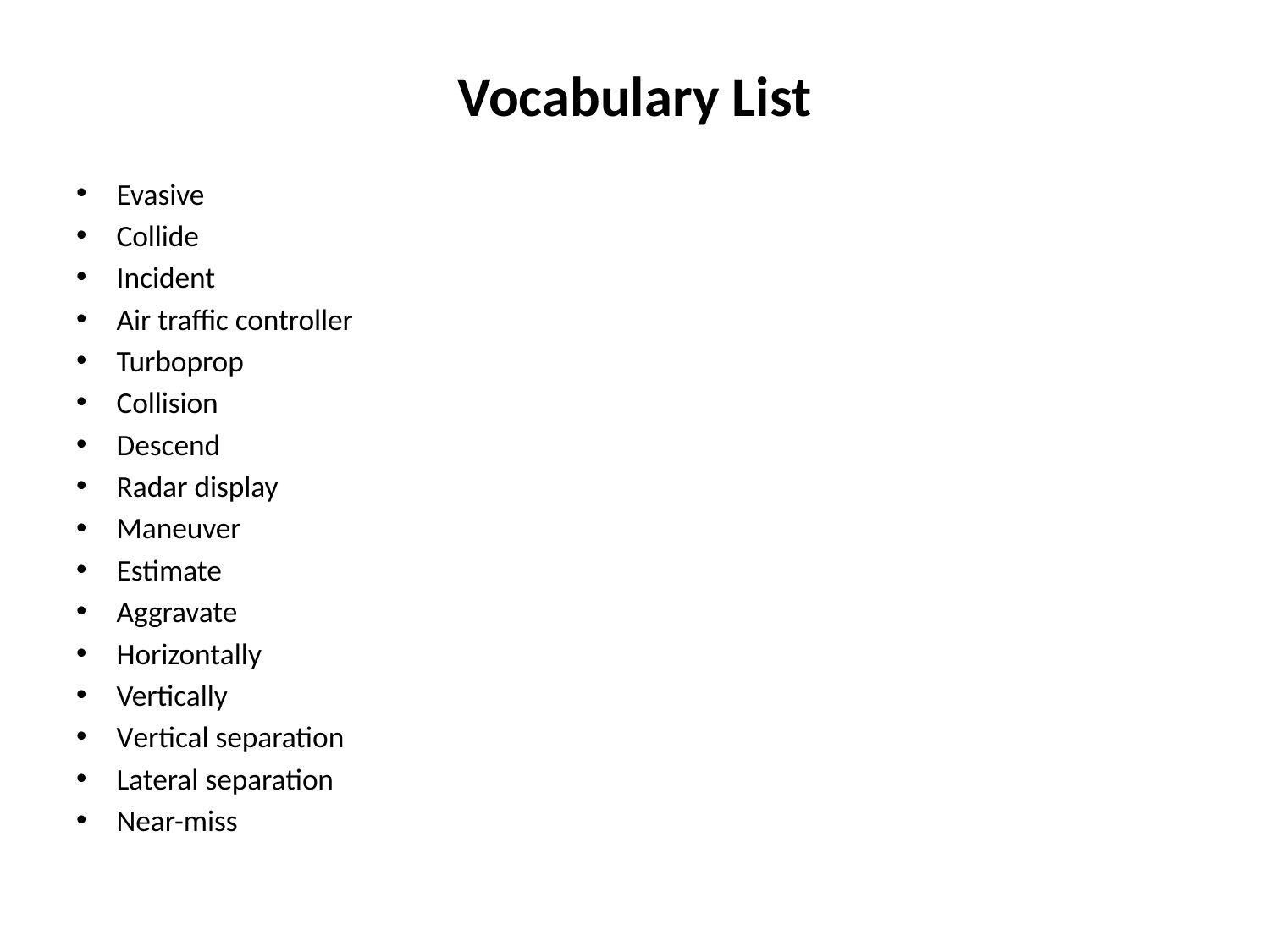

# Vocabulary List
Evasive
Collide
Incident
Air traffic controller
Turboprop
Collision
Descend
Radar display
Maneuver
Estimate
Aggravate
Horizontally
Vertically
Vertical separation
Lateral separation
Near-miss